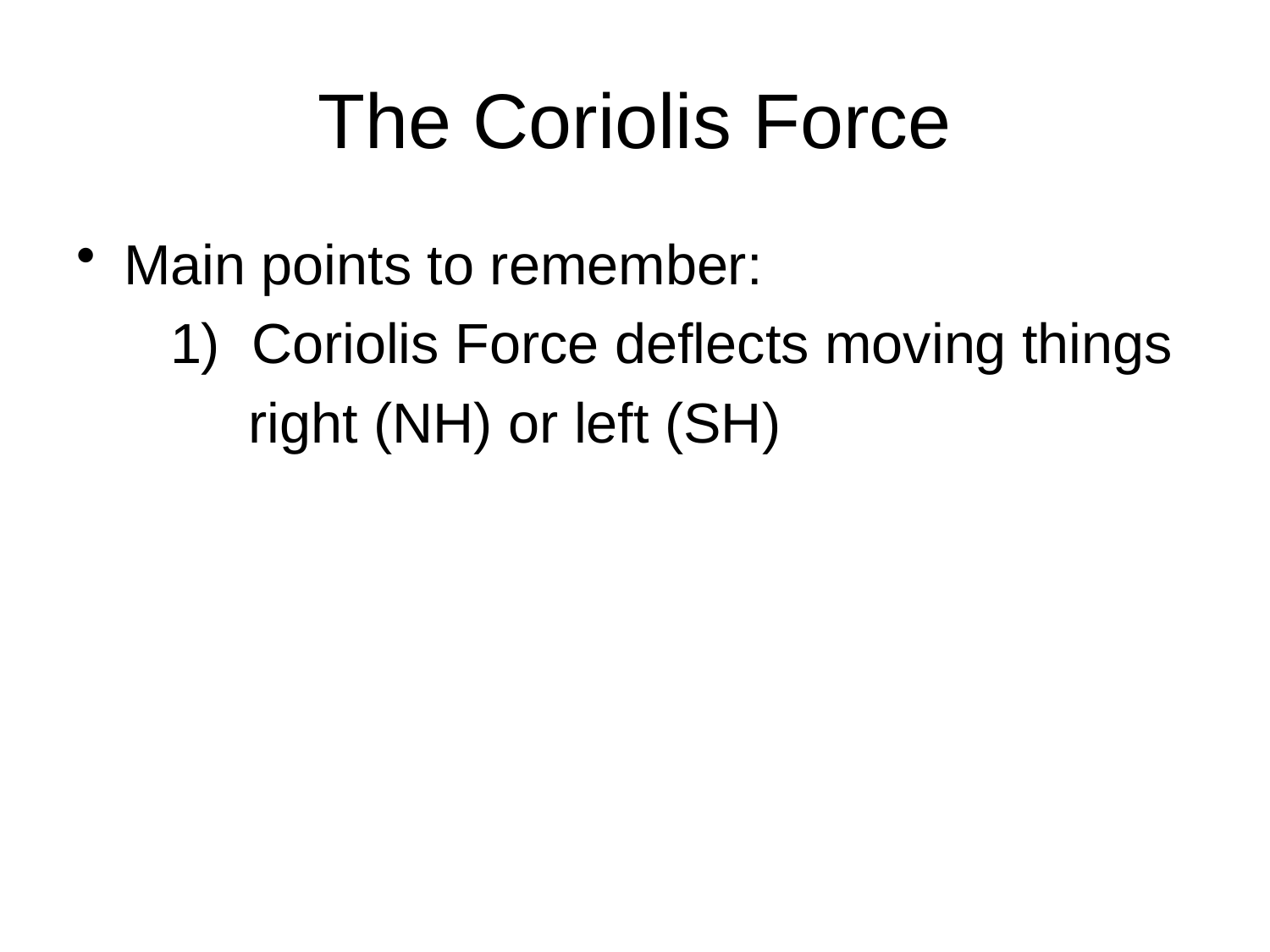

# The Coriolis Force
Main points to remember:
      1)  Coriolis Force deflects moving things
           right (NH) or left (SH)